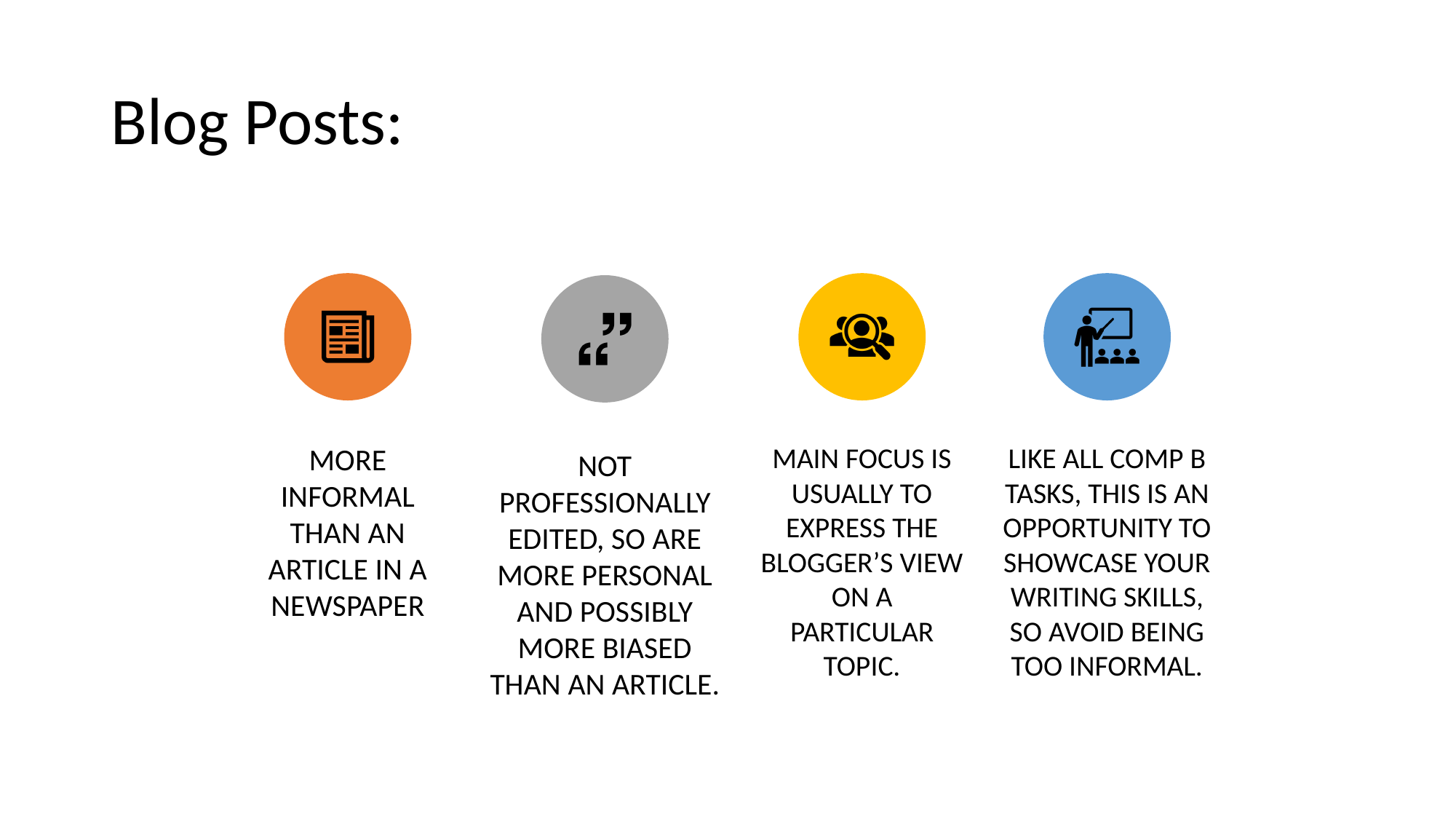

# Blog Posts:

More informal than an article in a newspaper
Not professionally edited, so are more personal and possibly more biased than an article.
Main focus is usually to express the blogger’s view on a particular topic.
Like all Comp B tasks, this is an opportunity to showcase your writing skills, so avoid being too informal.